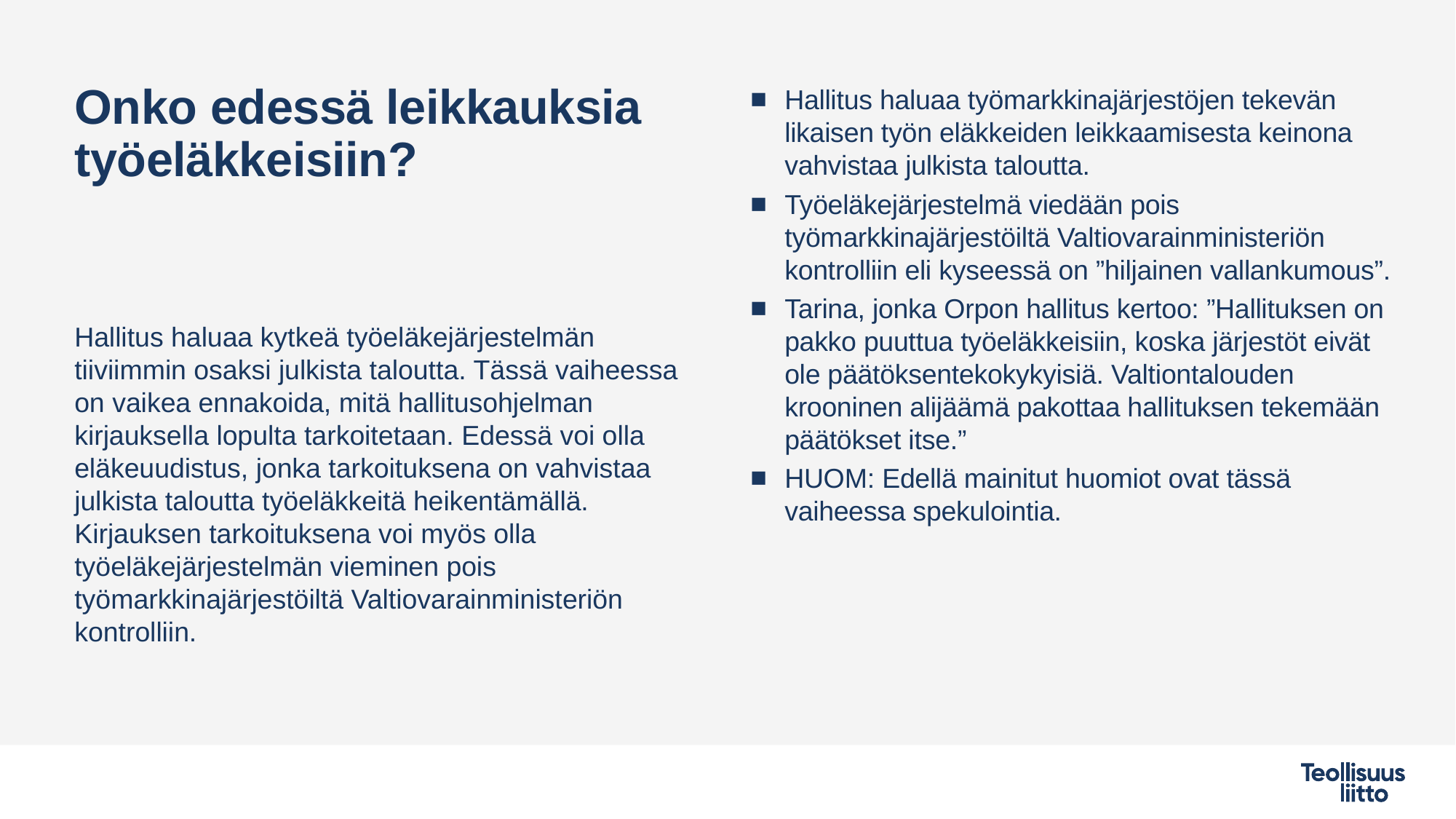

# Onko edessä leikkauksia työeläkkeisiin?
Hallitus haluaa työmarkkinajärjestöjen tekevän likaisen työn eläkkeiden leikkaamisesta keinona vahvistaa julkista taloutta.
Työeläkejärjestelmä viedään pois työmarkkinajärjestöiltä Valtiovarainministeriön kontrolliin eli kyseessä on ”hiljainen vallankumous”.
Tarina, jonka Orpon hallitus kertoo: ”Hallituksen on pakko puuttua työeläkkeisiin, koska järjestöt eivät ole päätöksentekokykyisiä. Valtiontalouden krooninen alijäämä pakottaa hallituksen tekemään päätökset itse.”
HUOM: Edellä mainitut huomiot ovat tässä vaiheessa spekulointia.

Hallitus haluaa kytkeä työeläkejärjestelmän tiiviimmin osaksi julkista taloutta. Tässä vaiheessa on vaikea ennakoida, mitä hallitusohjelman kirjauksella lopulta tarkoitetaan. Edessä voi olla eläkeuudistus, jonka tarkoituksena on vahvistaa julkista taloutta työeläkkeitä heikentämällä. Kirjauksen tarkoituksena voi myös olla työeläkejärjestelmän vieminen pois työmarkkinajärjestöiltä Valtiovarainministeriön kontrolliin.